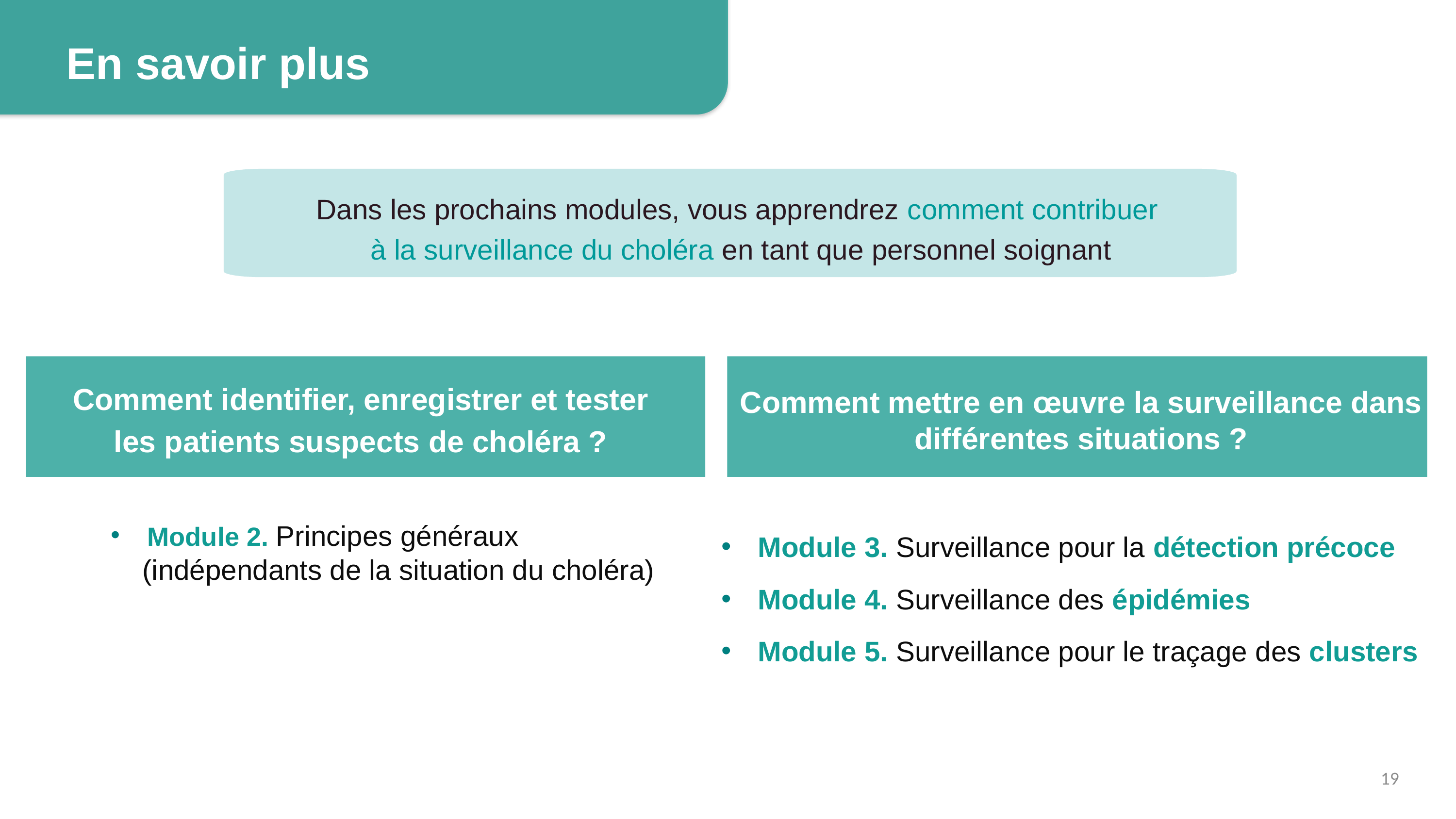

En savoir plus

Dans les prochains modules, vous apprendrez comment contribuer
à la surveillance du choléra en tant que personnel soignant

Comment identifier, enregistrer et tester
les patients suspects de choléra ?
Module 2. Principes généraux
    (indépendants de la situation du choléra)

Comment mettre en œuvre la surveillance dans différentes situations ?
Module 3. Surveillance pour la détection précoce
Module 4. Surveillance des épidémies
Module 5. Surveillance pour le traçage des clusters

19